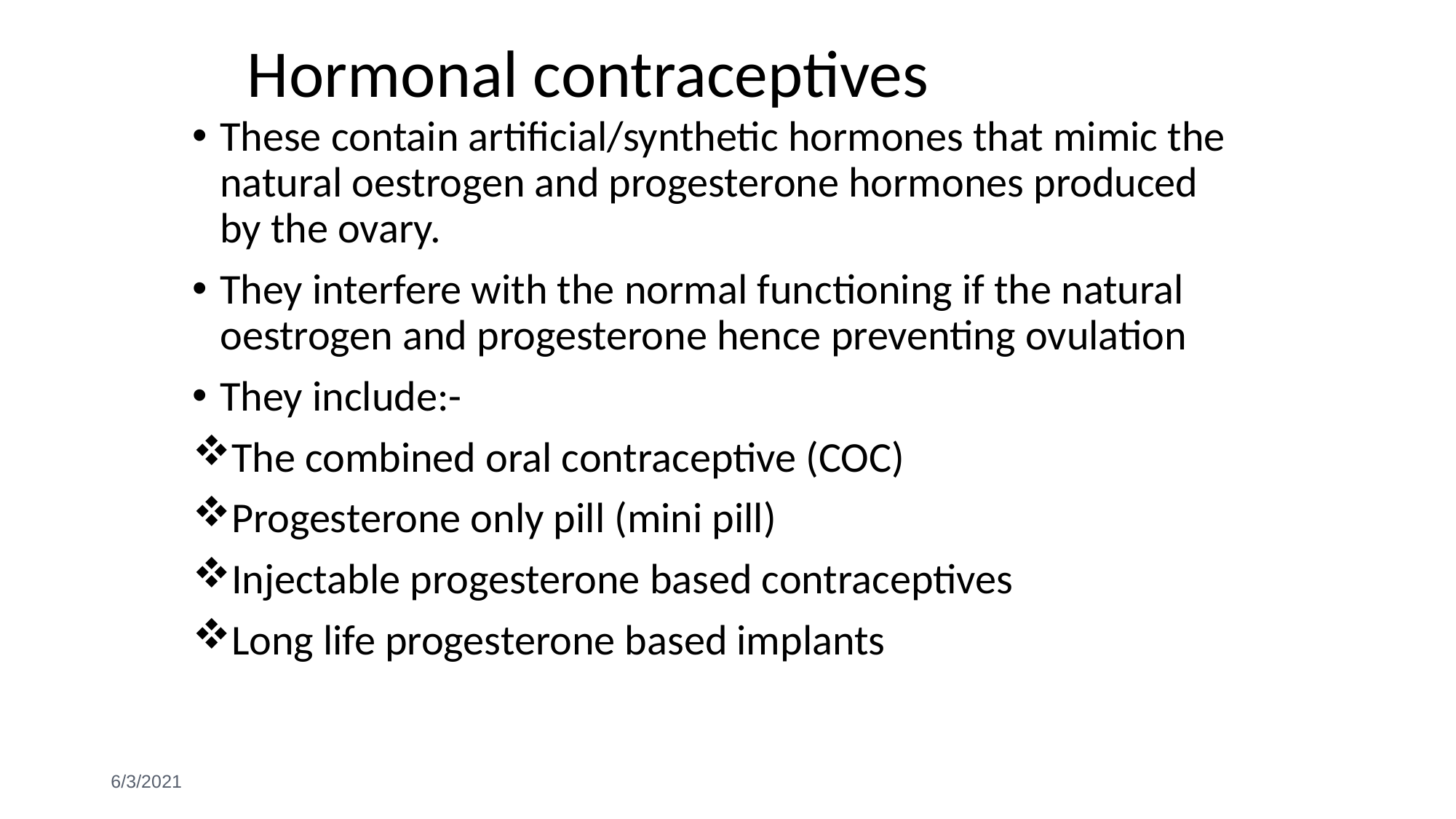

# Hormonal contraceptives
These contain artificial/synthetic hormones that mimic the natural oestrogen and progesterone hormones produced by the ovary.
They interfere with the normal functioning if the natural oestrogen and progesterone hence preventing ovulation
They include:-
The combined oral contraceptive (COC)
Progesterone only pill (mini pill)
Injectable progesterone based contraceptives
Long life progesterone based implants

6/3/2021
26